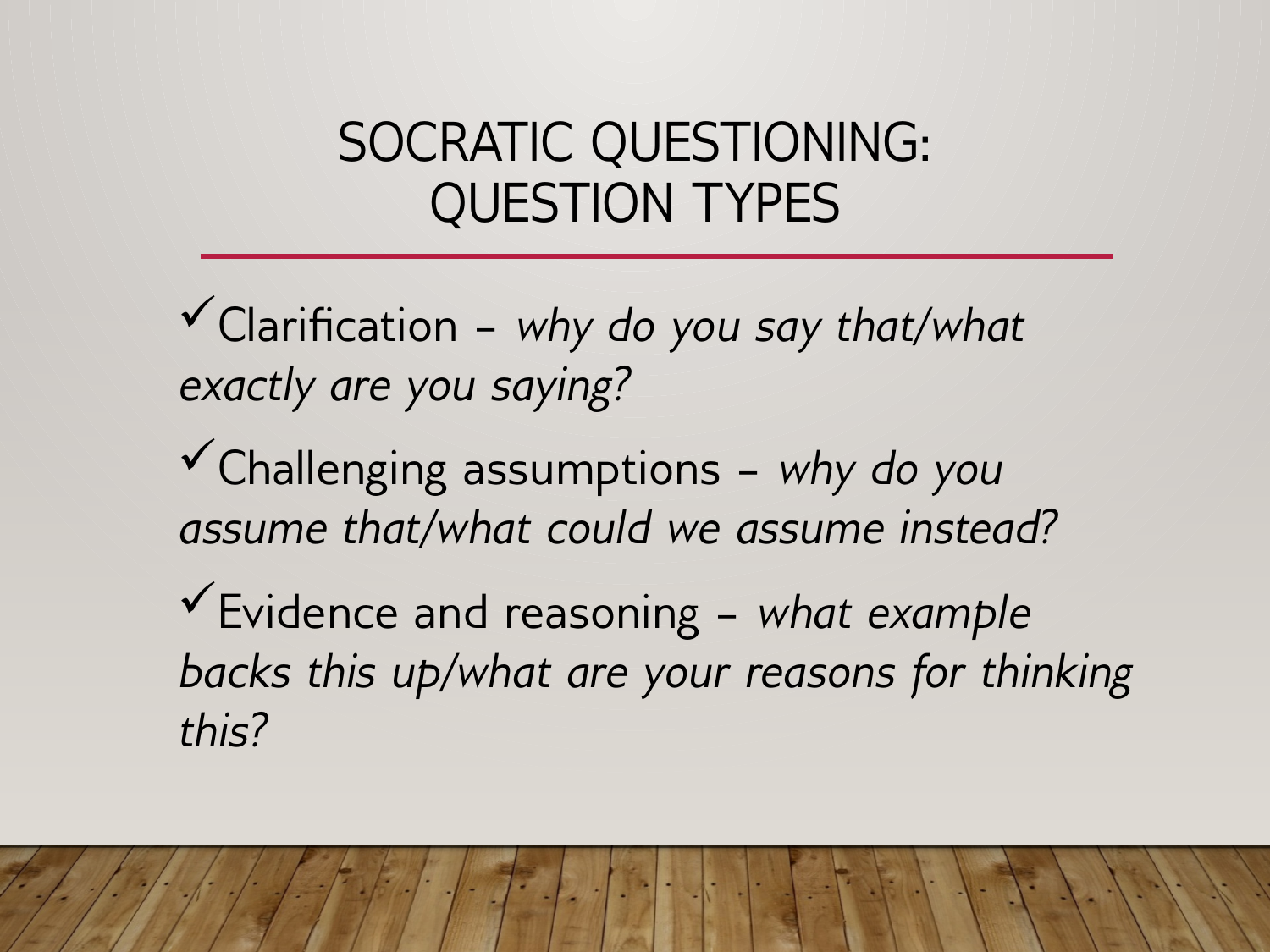

# Socratic Questioning: Question Types

Clarification – why do you say that/what exactly are you saying?
Challenging assumptions – why do you assume that/what could we assume instead?
Evidence and reasoning – what example backs this up/what are your reasons for thinking this?